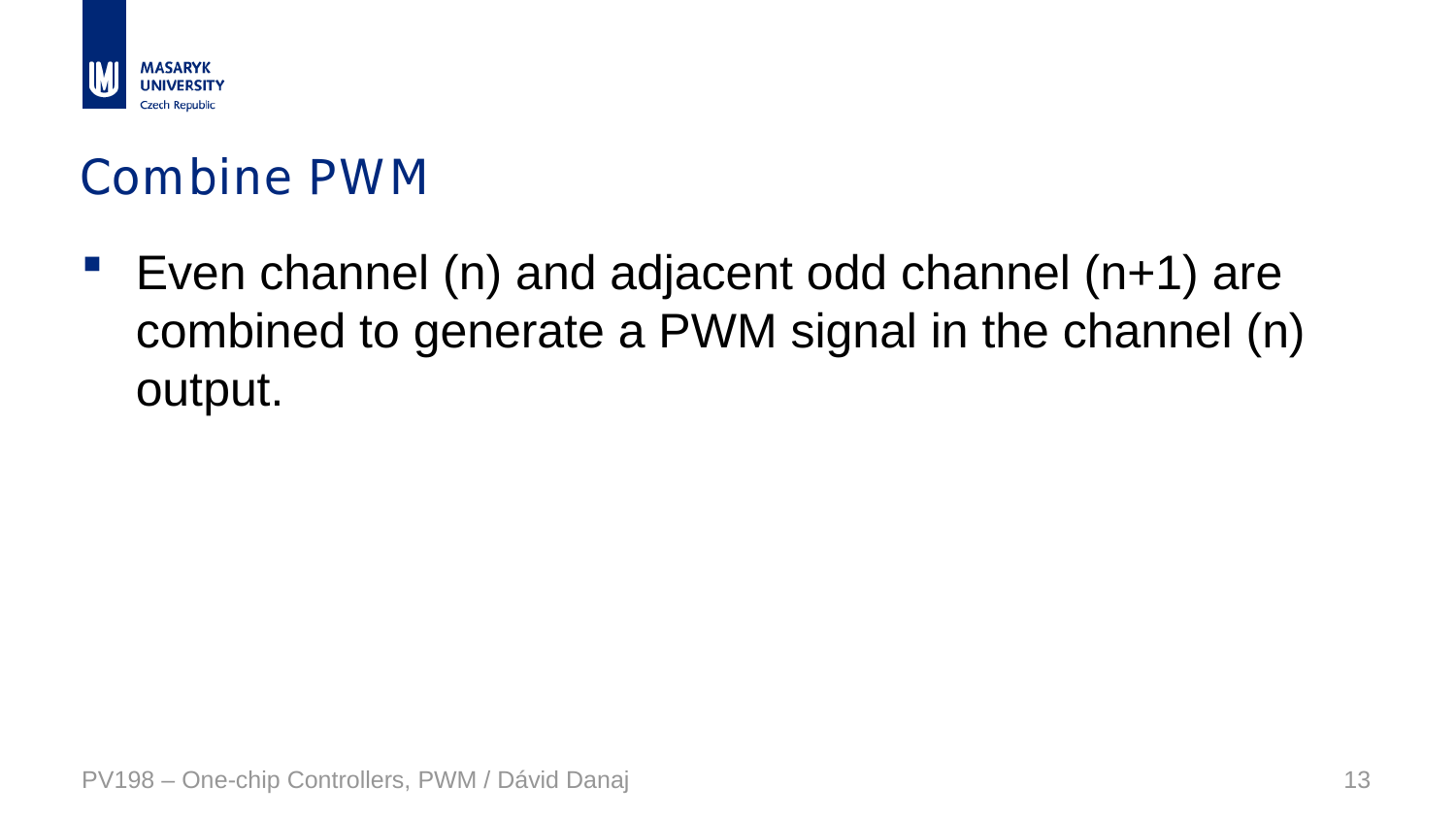

Combine PWM
Even channel (n) and adjacent odd channel (n+1) are combined to generate a PWM signal in the channel (n) output.
PV198 – One-chip Controllers, PWM / Dávid Danaj
13